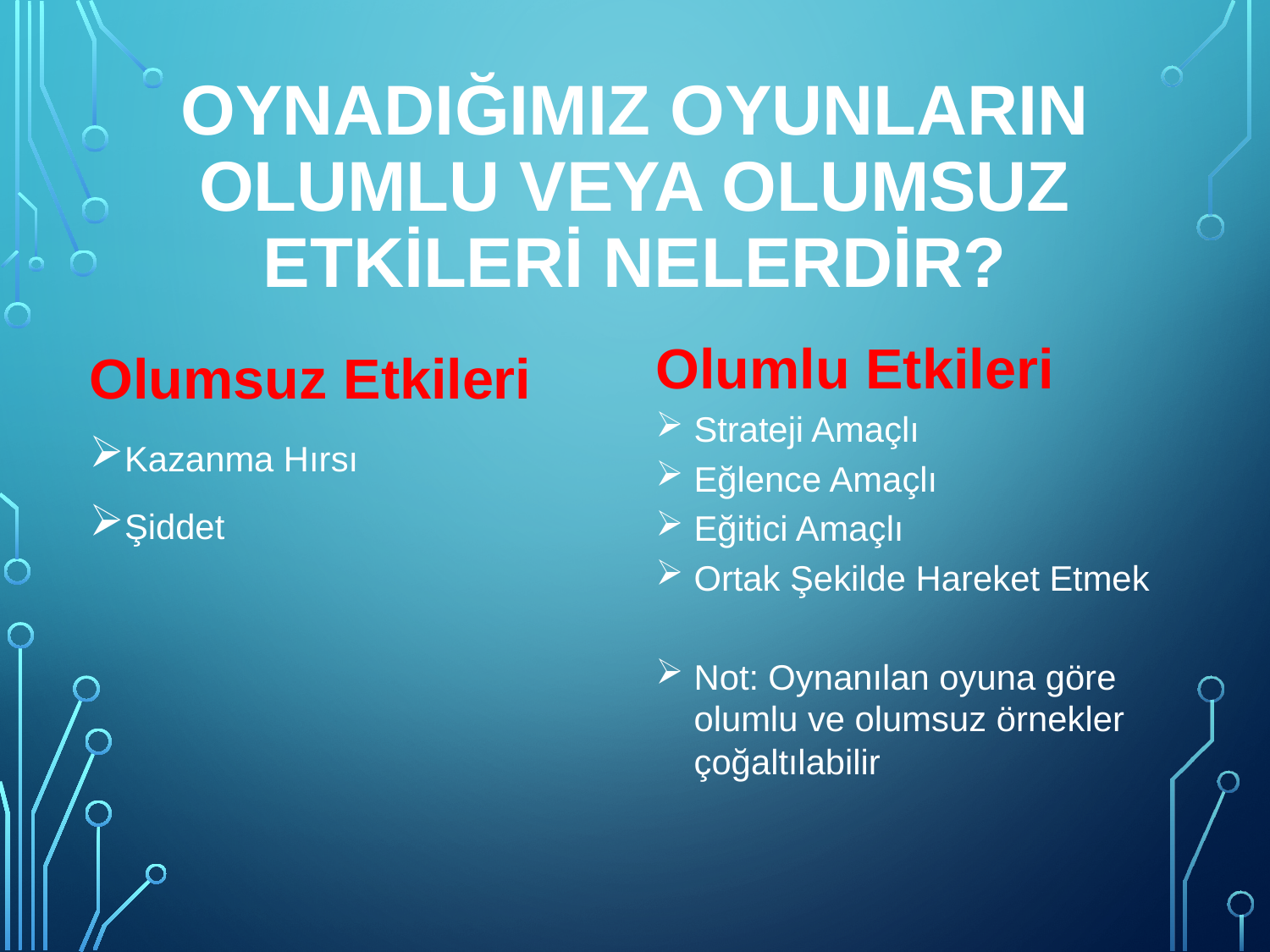

# Oynadığımız Oyunların Olumlu veya Olumsuz Etkileri Nelerdir?
Olumsuz Etkileri
Kazanma Hırsı
Şiddet
Olumlu Etkileri
Strateji Amaçlı
Eğlence Amaçlı
Eğitici Amaçlı
Ortak Şekilde Hareket Etmek

Not: Oynanılan oyuna göre olumlu ve olumsuz örnekler çoğaltılabilir